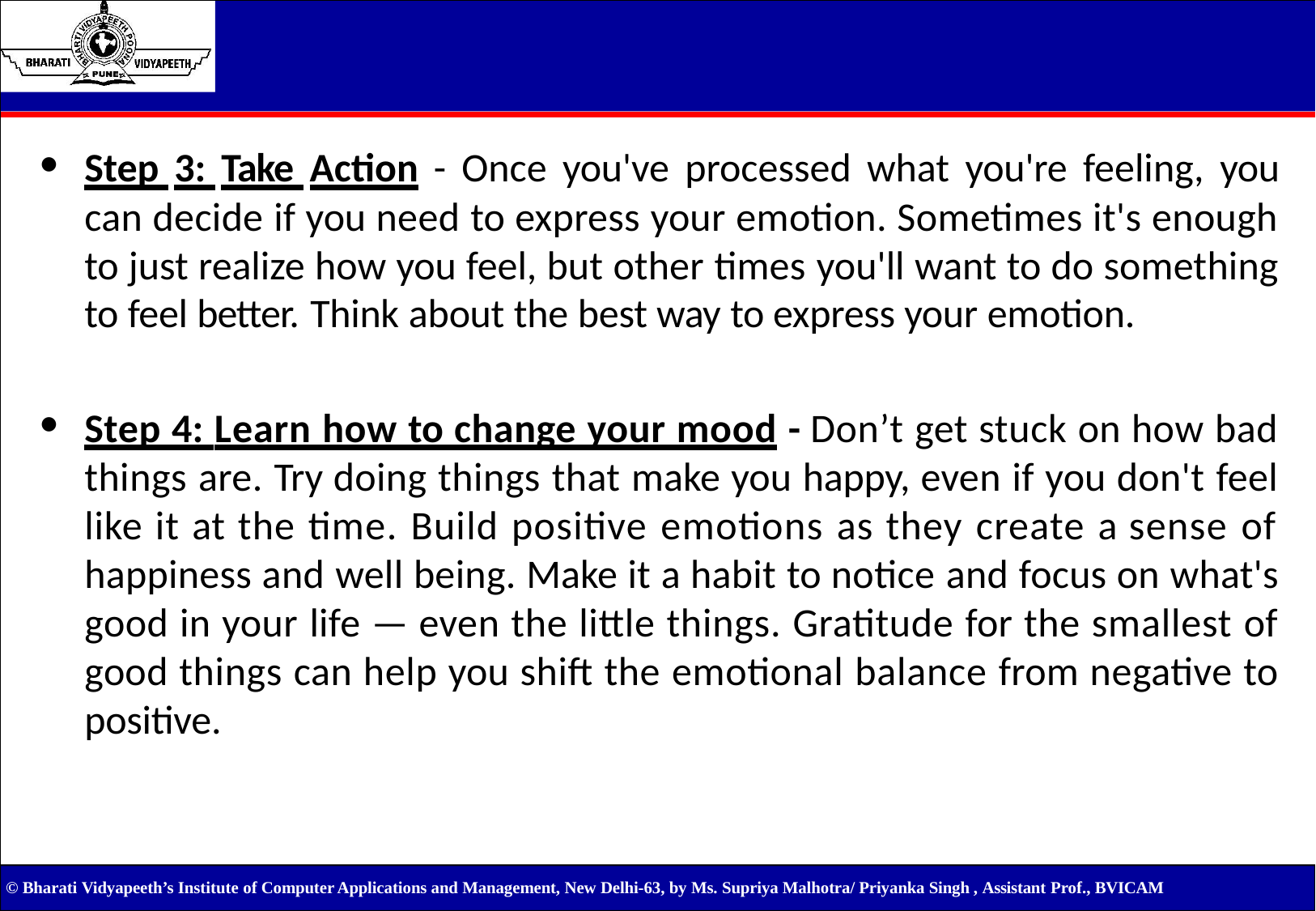

Step 3: Take Action - Once you've processed what you're feeling, you  can decide if you need to express your emotion. Sometimes it's enough  to just realize how you feel, but other times you'll want to do something  to feel better. Think about the best way to express your emotion.

Step 4: Learn how to change your mood - Don’t get stuck on how bad  things are. Try doing things that make you happy, even if you don't feel  like it at the time. Build positive emotions as they create a sense of  happiness and well being. Make it a habit to notice and focus on what's  good in your life — even the little things. Gratitude for the smallest of  good things can help you shift the emotional balance from negative to  positive.
© Bharati Vidyapeeth’s Institute of Computer Applications and Management, New Delhi-63, by Ms. Supriya Malhotra/ Priyanka Singh , Assistant Prof., BVICAM